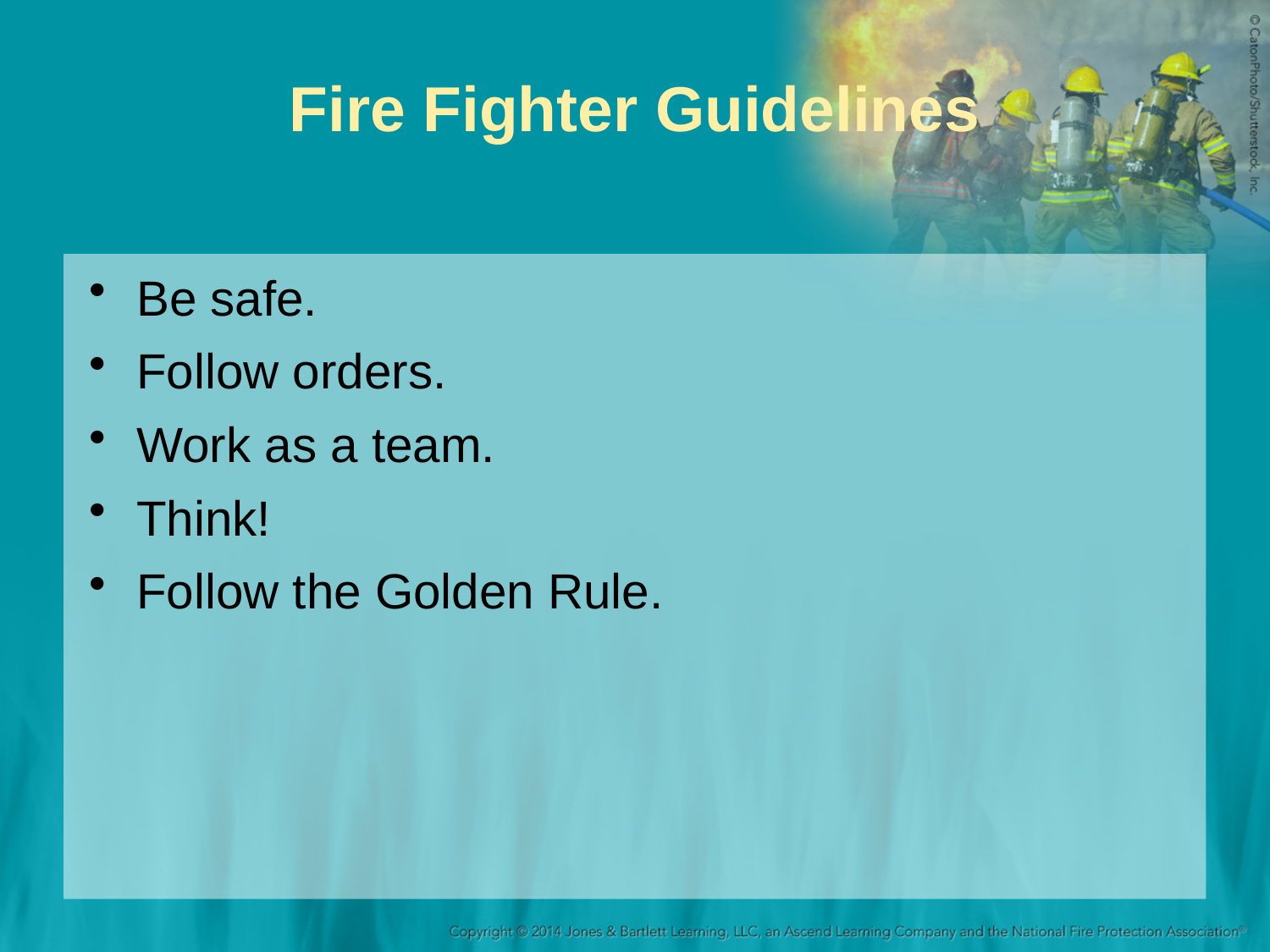

# Fire Fighter Guidelines
Be safe.
Follow orders.
Work as a team.
Think!
Follow the Golden Rule.